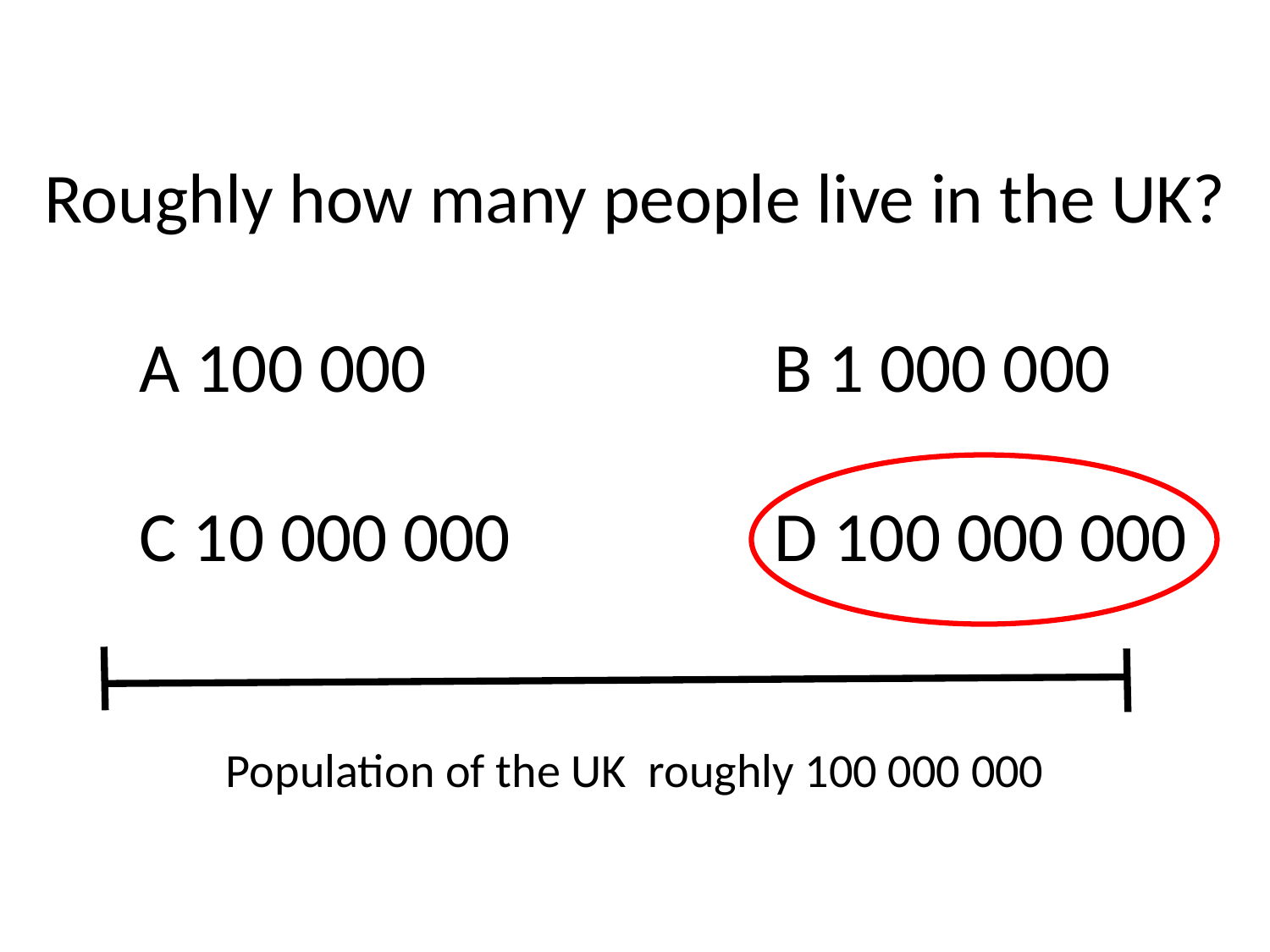

# Roughly how many people live in the UK? A 100 000 			B 1 000 000 C 10 000 000 		D 100 000 000

Population of the UK  roughly 100 000 000